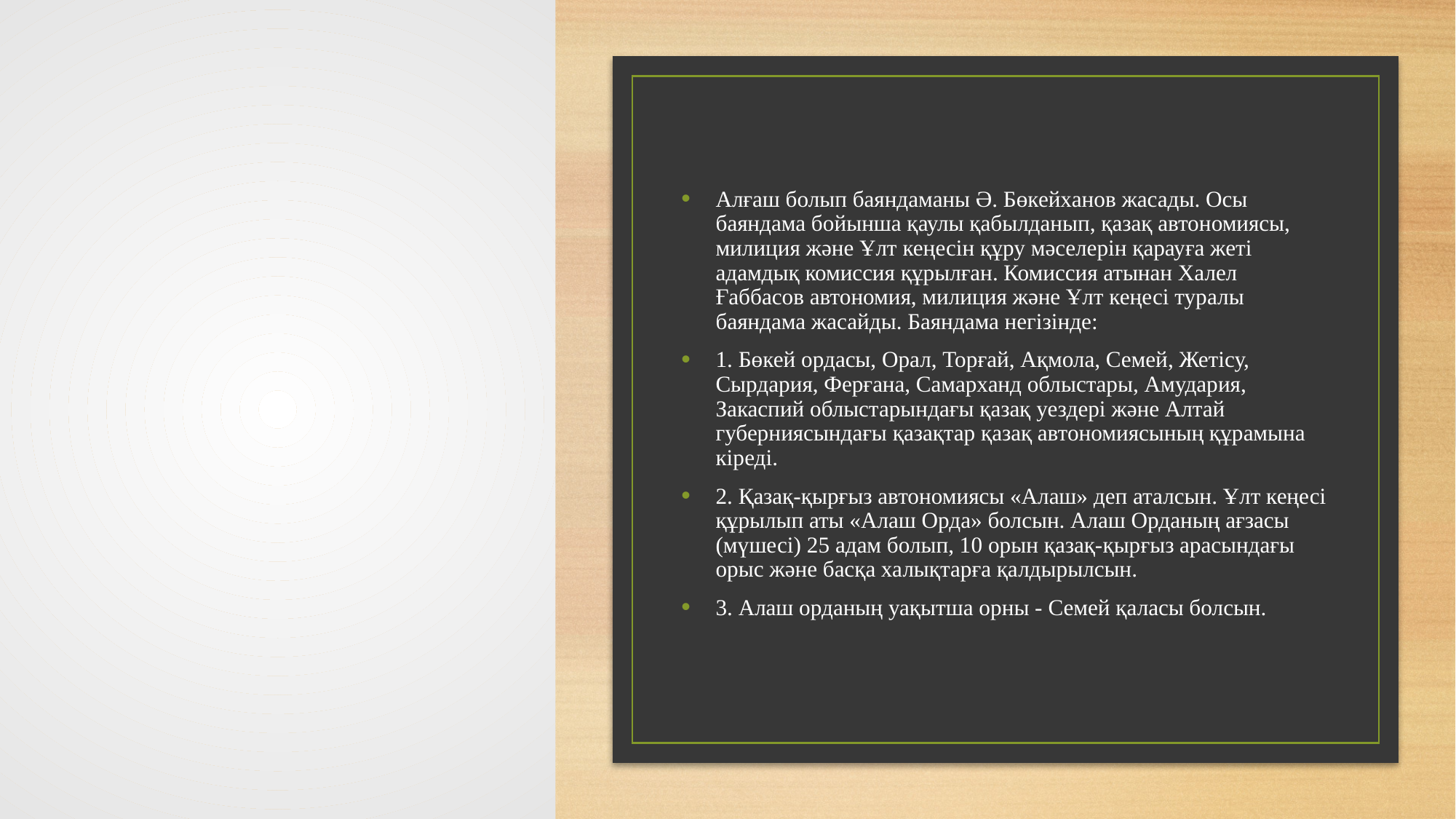

Алғаш болып баяндаманы Ә. Бөкейханов жасады. Осы баяндама бойынша қаулы қабылданып, қазақ автономиясы, милиция және Ұлт кеңесін құру мәселерін қарауға жеті адамдық комиссия құрылған. Комиссия атынан Халел Ғаббасов автономия, милиция және Ұлт кеңесі туралы баяндама жасайды. Баяндама негізінде:
1. Бөкей ордасы, Орал, Торғай, Ақмола, Семей, Жетісу, Сырдария, Ферғана, Самарханд облыстары, Амудария, Закаспий облыстарындағы қазақ уездері және Алтай губерниясындағы қазақтар қазақ автономиясының құрамына кіреді.
2. Қазақ-қырғыз автономиясы «Алаш» деп аталсын. Ұлт кеңесі құрылып аты «Алаш Орда» болсын. Алаш Орданың ағзасы (мүшесі) 25 адам болып, 10 орын қазақ-қырғыз арасындағы орыс және басқа халықтарға қалдырылсын.
3. Алаш орданың уақытша орны - Семей қаласы болсын.